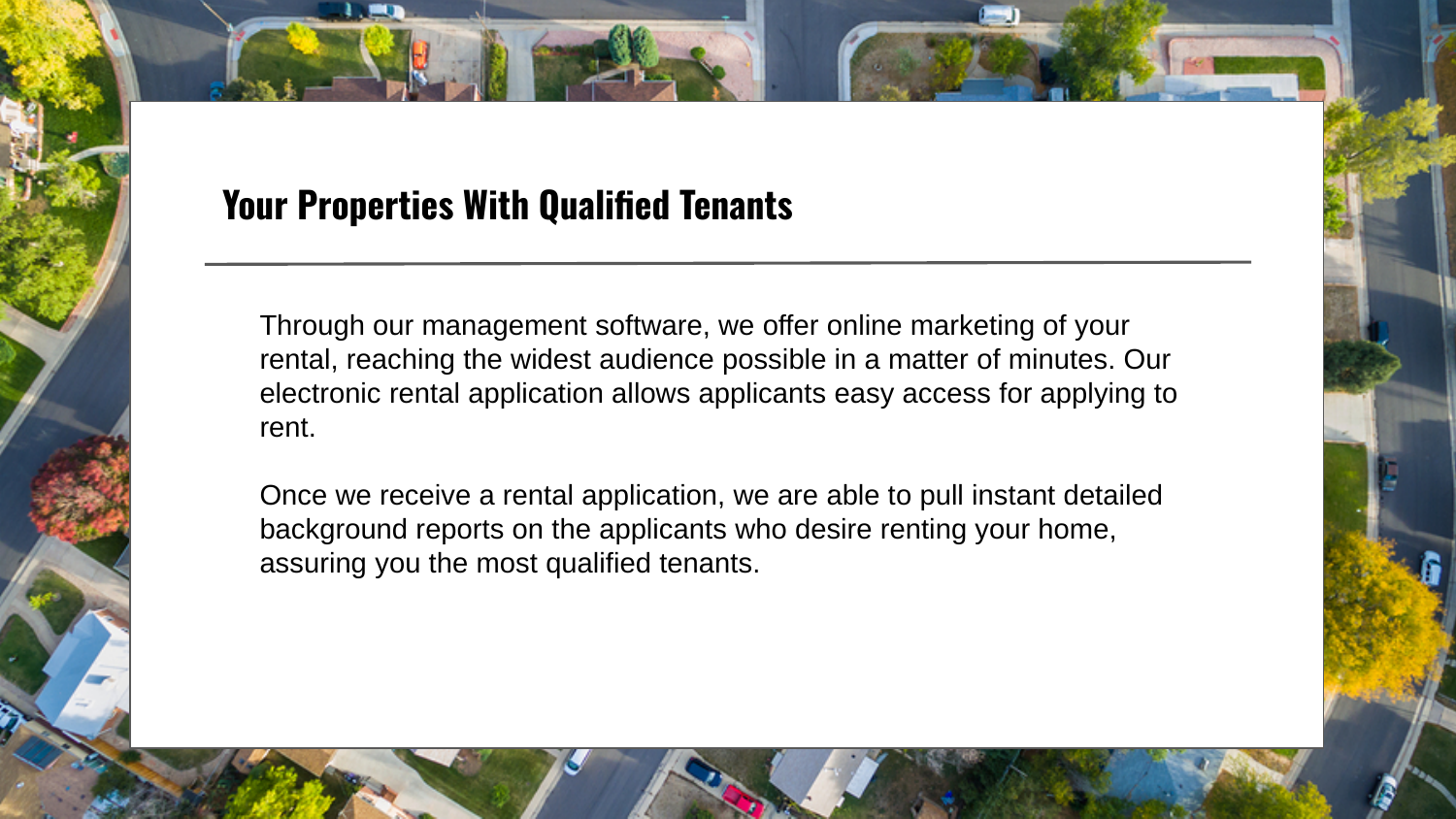

Your Properties With Qualified Tenants
Through our management software, we offer online marketing of your rental, reaching the widest audience possible in a matter of minutes. Our electronic rental application allows applicants easy access for applying to rent.

Once we receive a rental application, we are able to pull instant detailed background reports on the applicants who desire renting your home, assuring you the most qualified tenants.